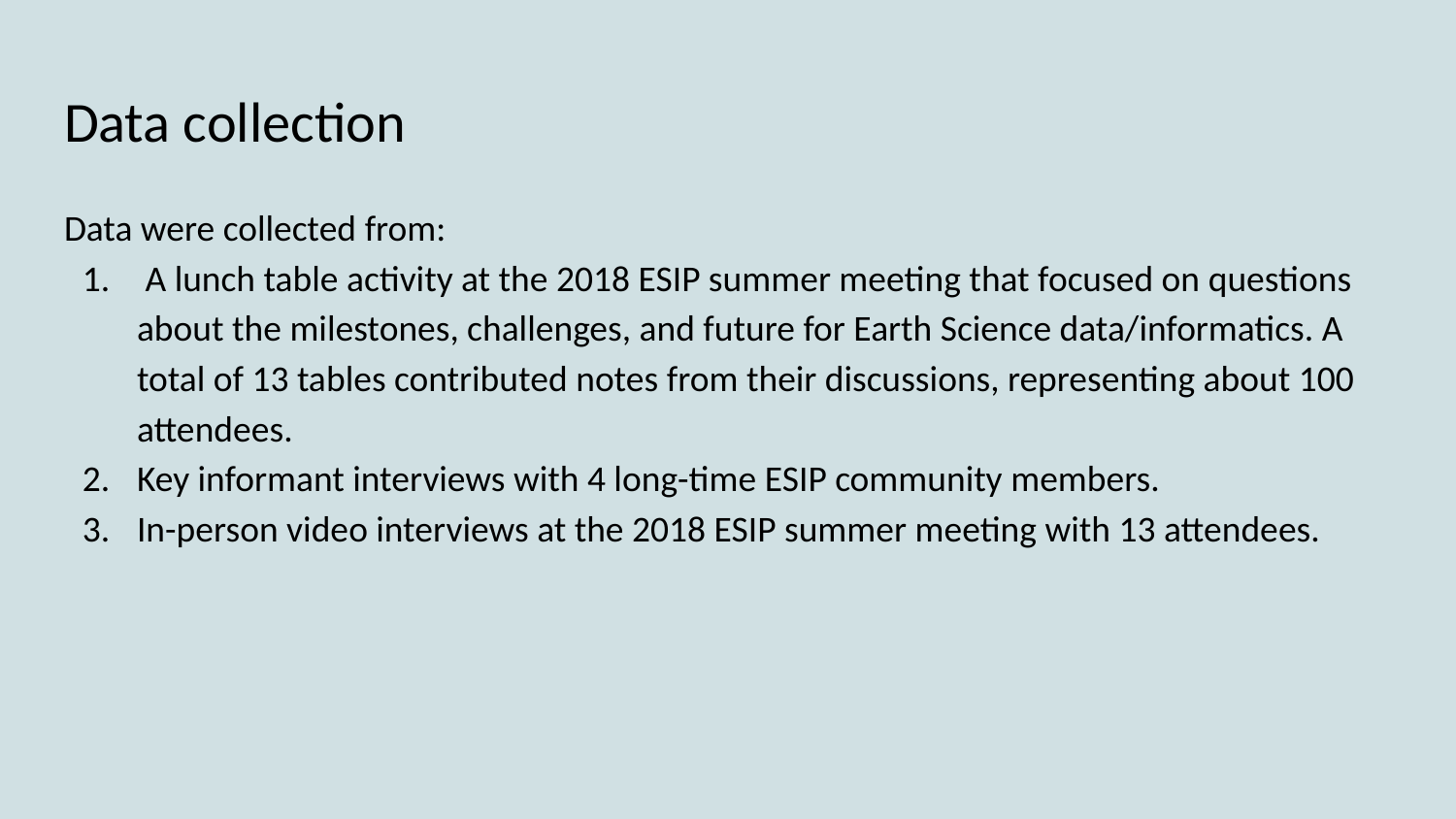

# Data collection
Data were collected from:
 A lunch table activity at the 2018 ESIP summer meeting that focused on questions about the milestones, challenges, and future for Earth Science data/informatics. A total of 13 tables contributed notes from their discussions, representing about 100 attendees.
Key informant interviews with 4 long-time ESIP community members.
In-person video interviews at the 2018 ESIP summer meeting with 13 attendees.